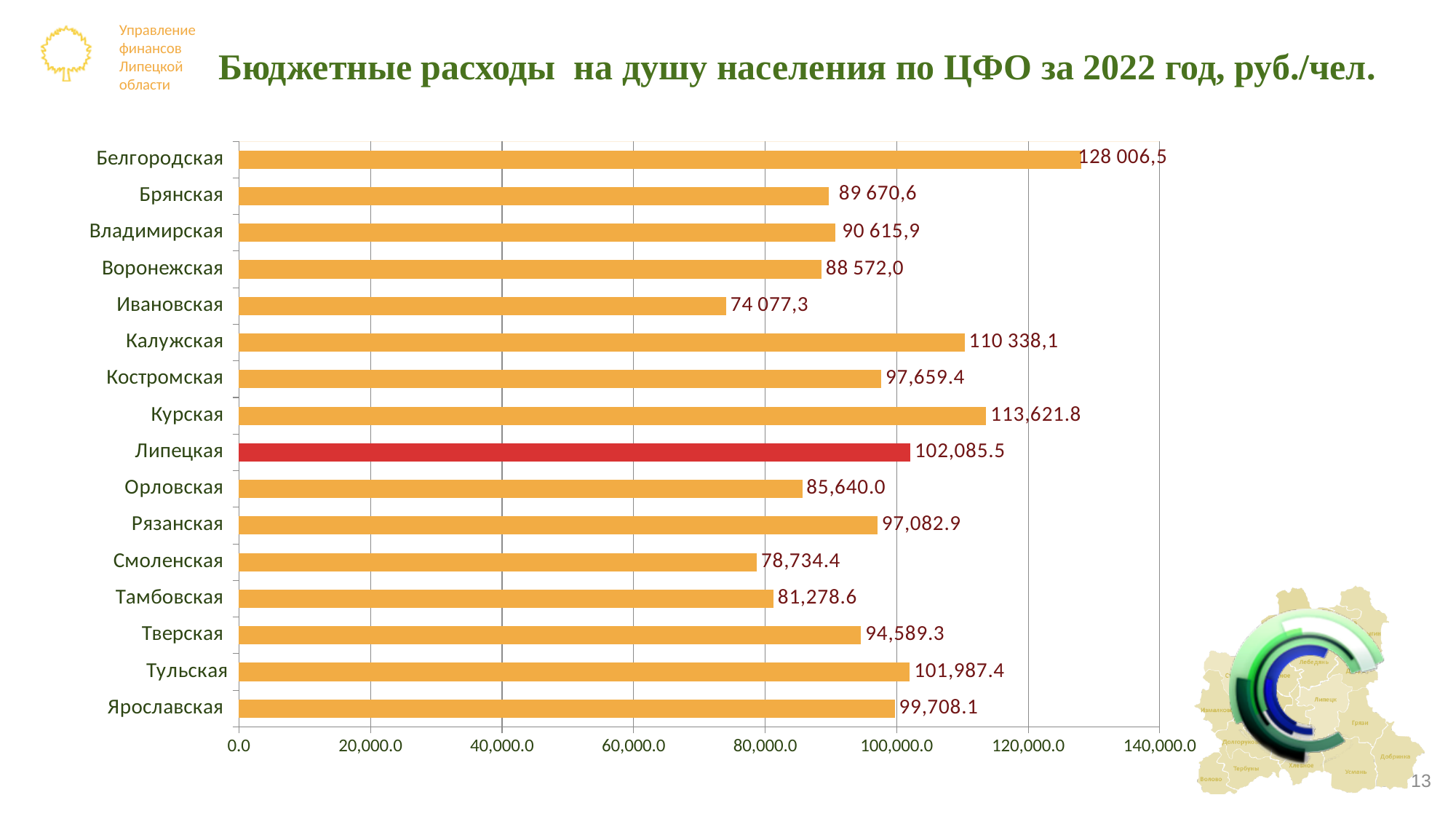

# Бюджетные расходы  на душу населения по ЦФО за 2022 год, руб./чел.

### Chart

| Category |  |
|---|---|
| Ярославская  | 99708.07 |
| Тульская | 101987.38 |
| Тверская  | 94589.3 |
| Тамбовская  | 81278.62 |
| Смоленская  | 78734.35 |
| Рязанская  | 97082.92 |
| Орловская  | 85639.98 |
| Липецкая  | 102085.47 |
| Курская  | 113621.83 |
| Костромская  | 97659.36 |
| Калужская  | 110338.13 |
| Ивановская  | 74077.33 |
| Воронежская  | 88572.03 |
| Владимирская  | 90615.94 |
| Брянская  | 89670.59 |
| Белгородская  | 128006.45 |
13